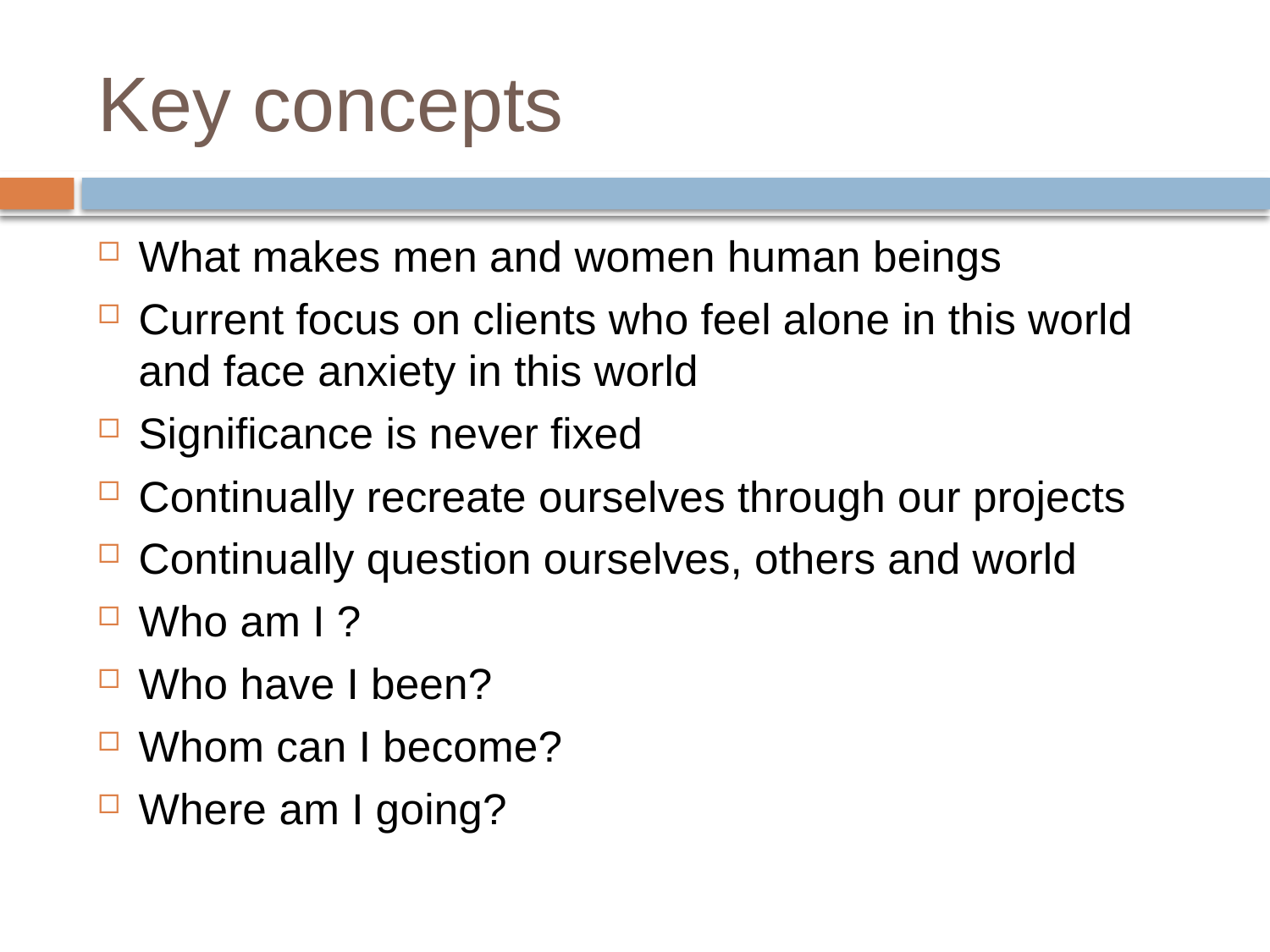

# Key concepts
What makes men and women human beings
Current focus on clients who feel alone in this world and face anxiety in this world
Significance is never fixed
Continually recreate ourselves through our projects
Continually question ourselves, others and world
Who am I ?
Who have I been?
Whom can I become?
Where am I going?